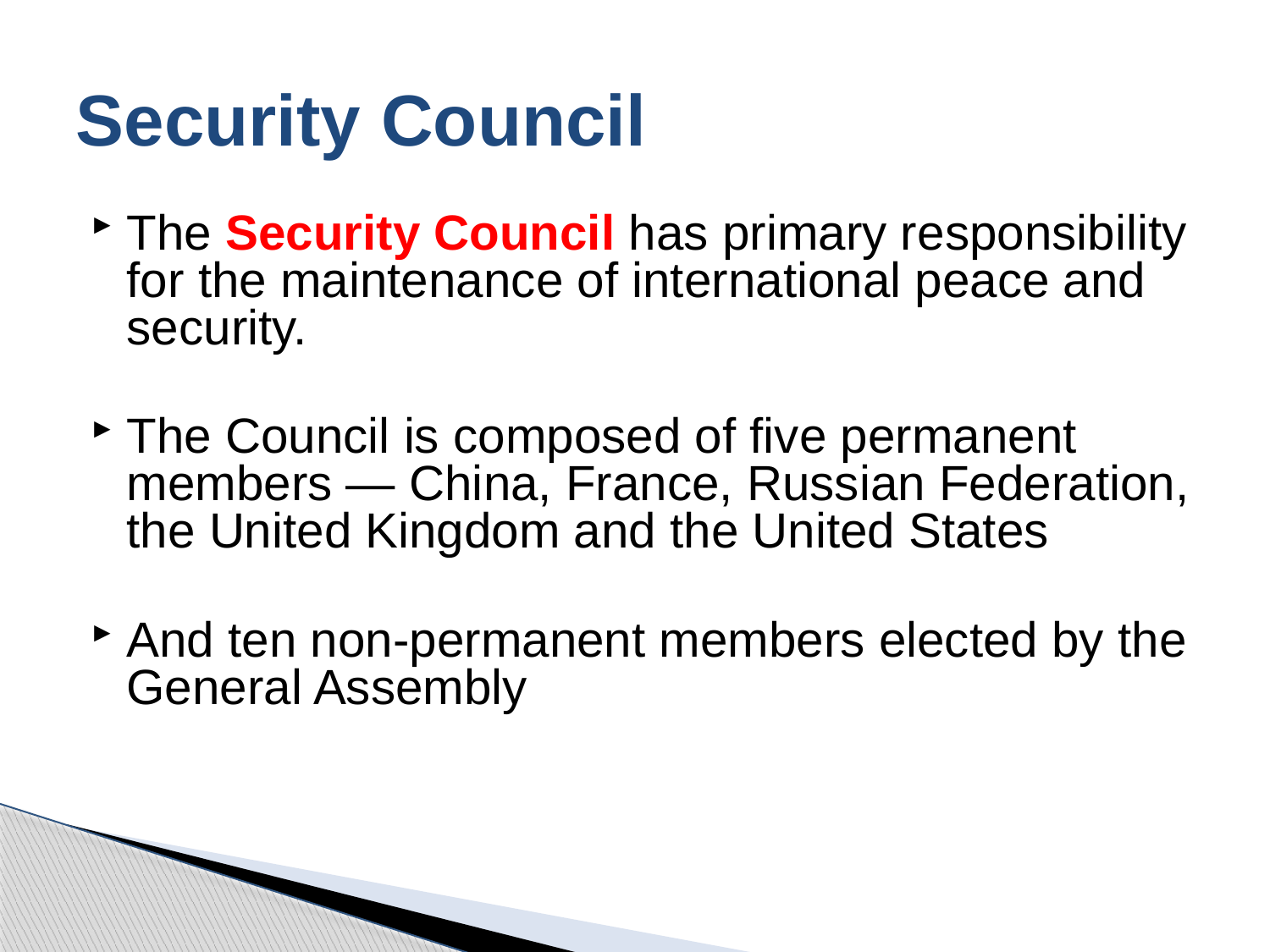

# Security Council
The Security Council has primary responsibility for the maintenance of international peace and security.

The Council is composed of five permanent members — China, France, Russian Federation, the United Kingdom and the United States

And ten non-permanent members elected by the General Assembly